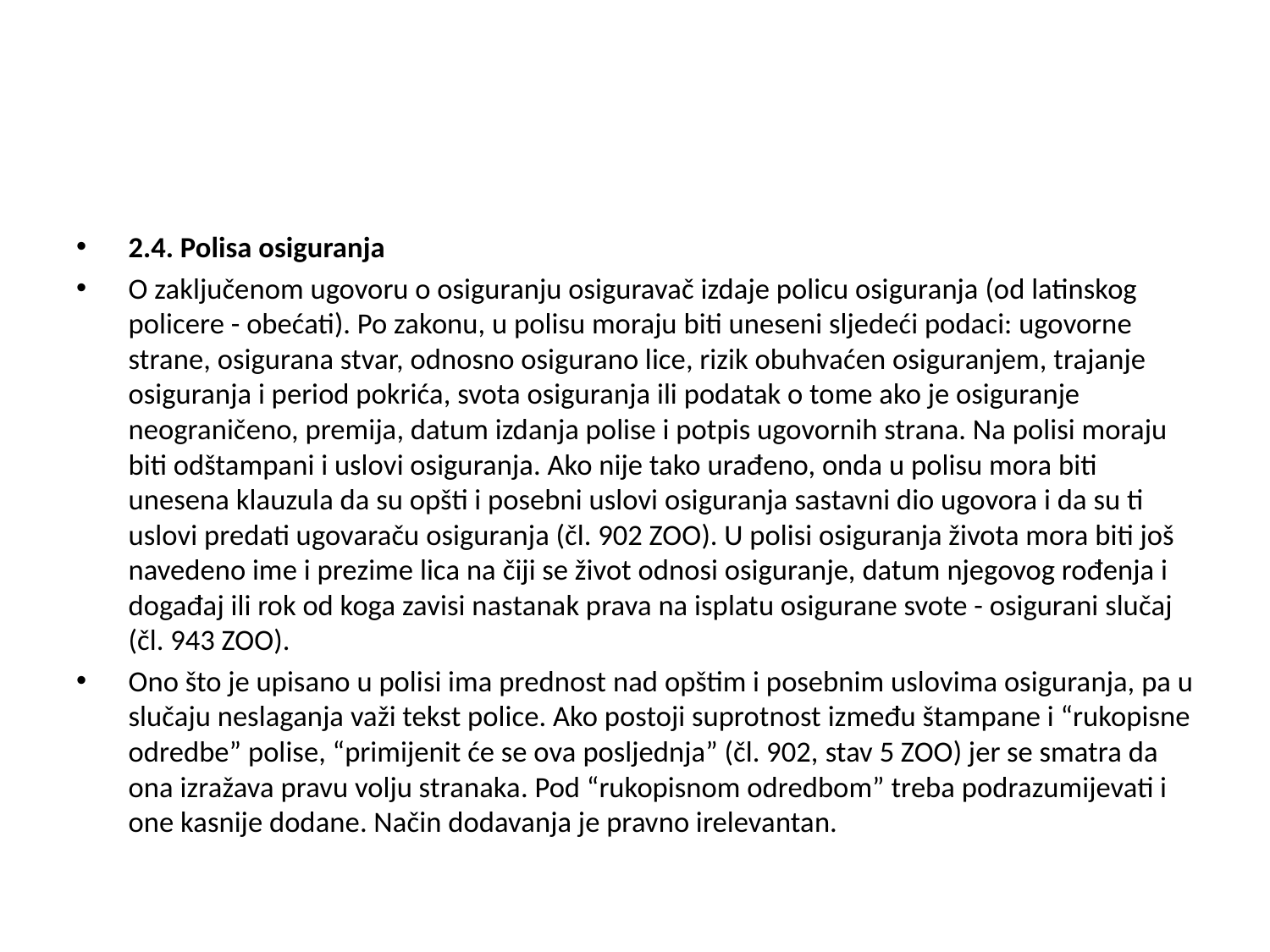

#
2.4. Polisa osiguranja
O zaključenom ugovoru o osiguranju osiguravač izdaje policu osiguranja (od latinskog policere - obećati). Po zakonu, u polisu moraju biti uneseni sljedeći podaci: ugovorne strane, osigurana stvar, odnosno osigurano lice, rizik obuhvaćen osiguranjem, trajanje osiguranja i period pokrića, svota osiguranja ili podatak o tome ako je osiguranje neograničeno, premija, datum izdanja polise i potpis ugovornih strana. Na polisi moraju biti odštampani i uslovi osiguranja. Ako nije tako urađeno, onda u polisu mora biti unesena klauzula da su opšti i posebni uslovi osiguranja sastavni dio ugovora i da su ti uslovi predati ugovaraču osiguranja (čl. 902 ZOO). U polisi osiguranja života mora biti još navedeno ime i prezime lica na čiji se život odnosi osiguranje, datum njegovog rođenja i događaj ili rok od koga zavisi nastanak prava na isplatu osigurane svote - osigurani slučaj (čl. 943 ZOO).
Ono što je upisano u polisi ima prednost nad opštim i posebnim uslovima osiguranja, pa u slučaju neslaganja važi tekst police. Ako postoji suprotnost između štampane i “rukopisne odredbe” polise, “primijenit će se ova posljednja” (čl. 902, stav 5 ZOO) jer se smatra da ona izražava pravu volju stranaka. Pod “rukopisnom odredbom” treba podrazumijevati i one kasnije dodane. Način dodavanja je pravno irelevantan.